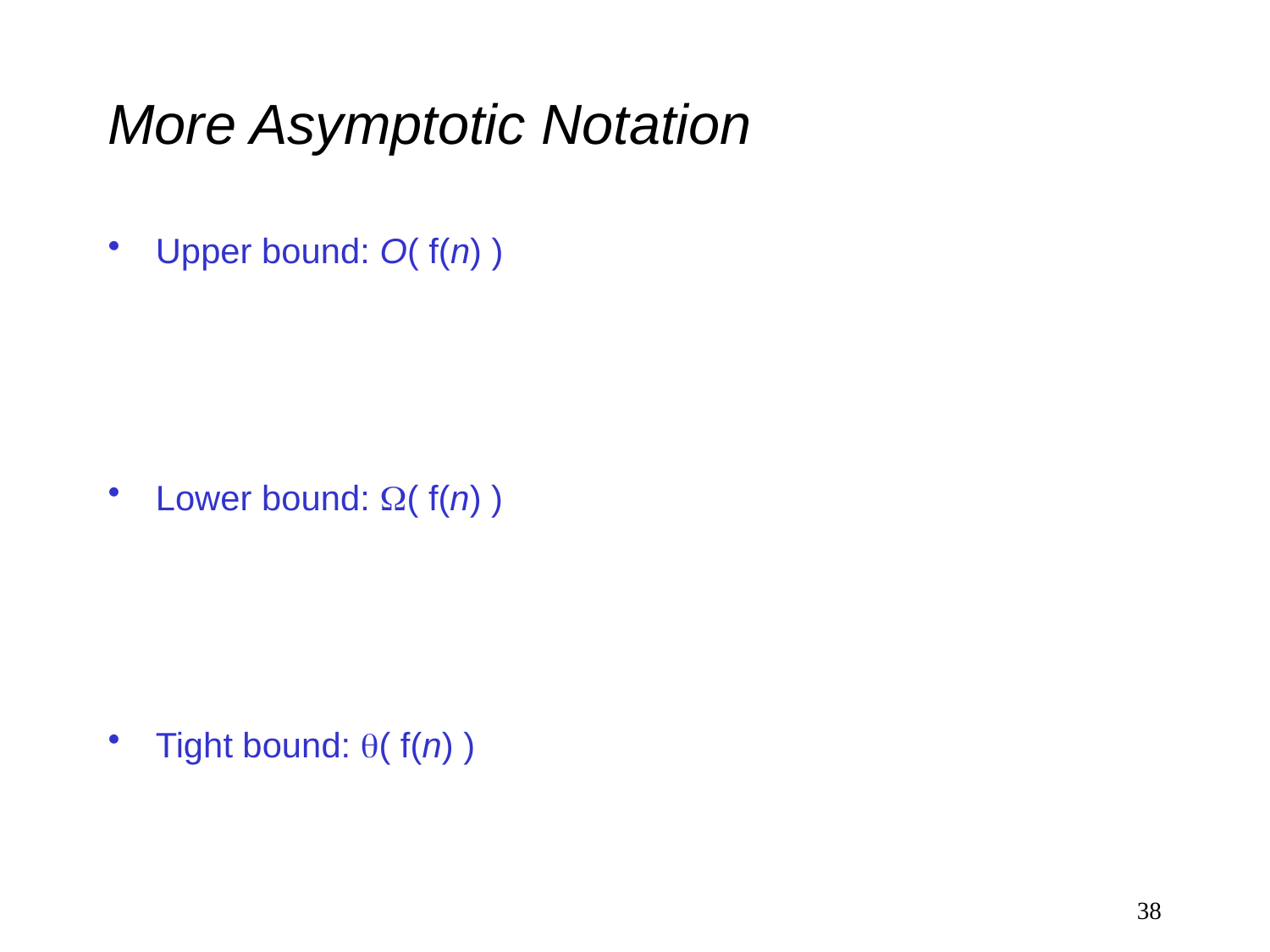

# More Asymptotic Notation
Upper bound: O( f(n) )

Lower bound: Ω( f(n) )

Tight bound: θ( f(n) )
38